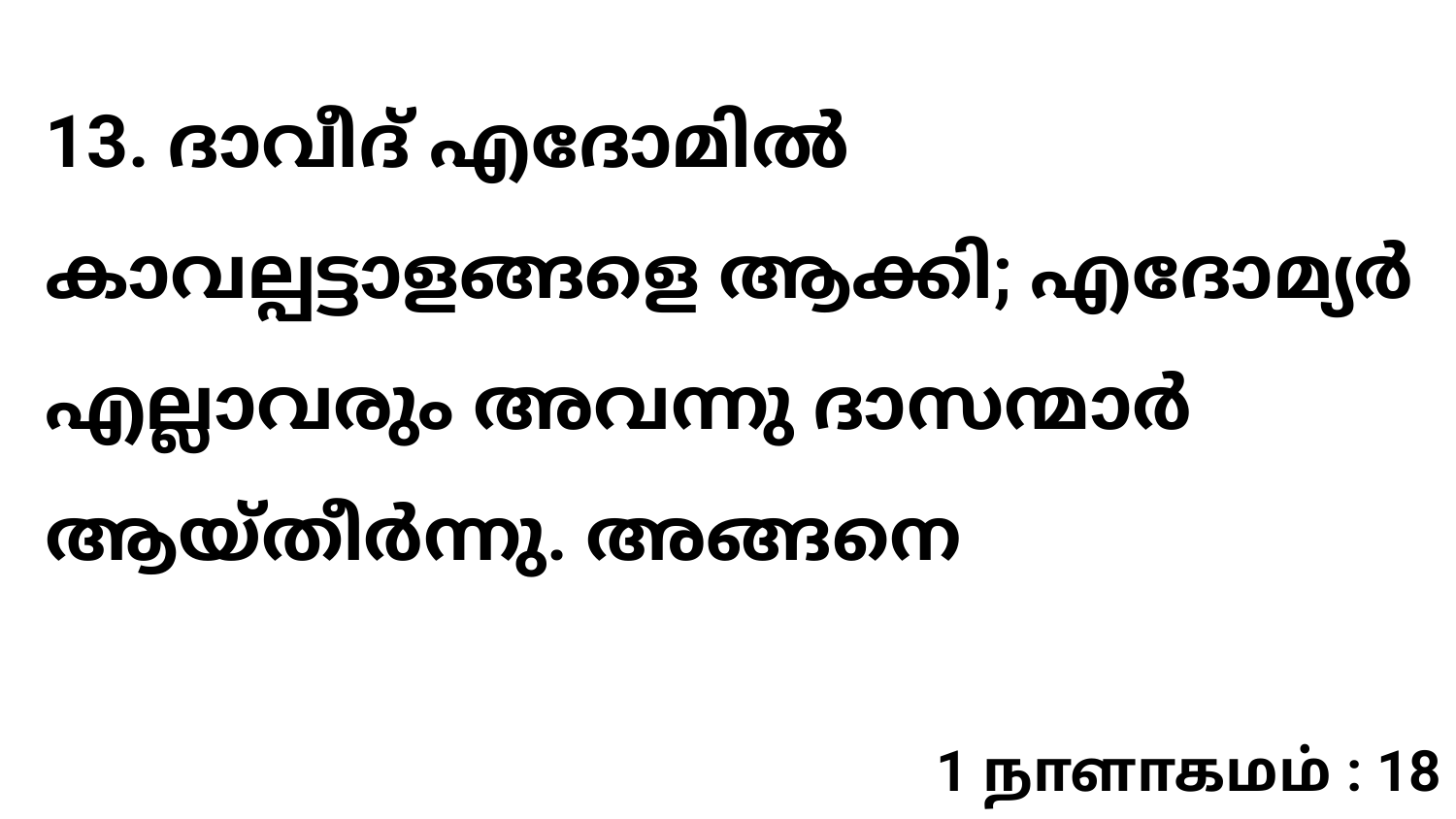

13. ദാവീദ് എദോമിൽ കാവല്പട്ടാളങ്ങളെ ആക്കി; എദോമ്യർ എല്ലാവരും അവന്നു ദാസന്മാർ ആയ്തീർന്നു. അങ്ങനെ
1 நாளாகமம் : 18